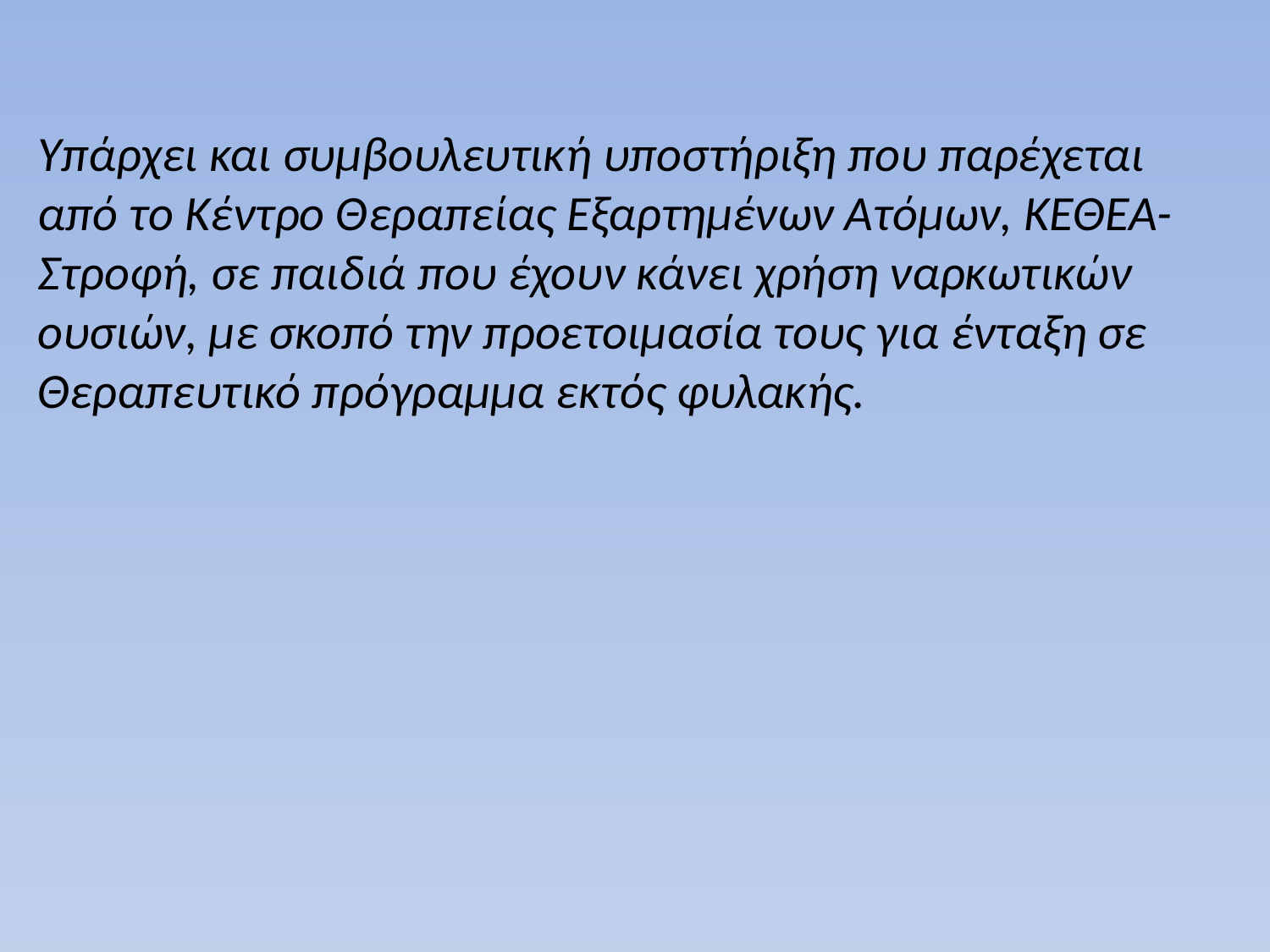

Yπάρχει και συμβουλευτική υποστήριξη που παρέχεται από το Κέντρο Θεραπείας Εξαρτημένων Ατόμων, ΚΕΘΕΑ-Στροφή, σε παιδιά που έχουν κάνει χρήση ναρκωτικών ουσιών, με σκοπό την προετοιμασία τους για ένταξη σε Θεραπευτικό πρόγραμμα εκτός φυλακής.